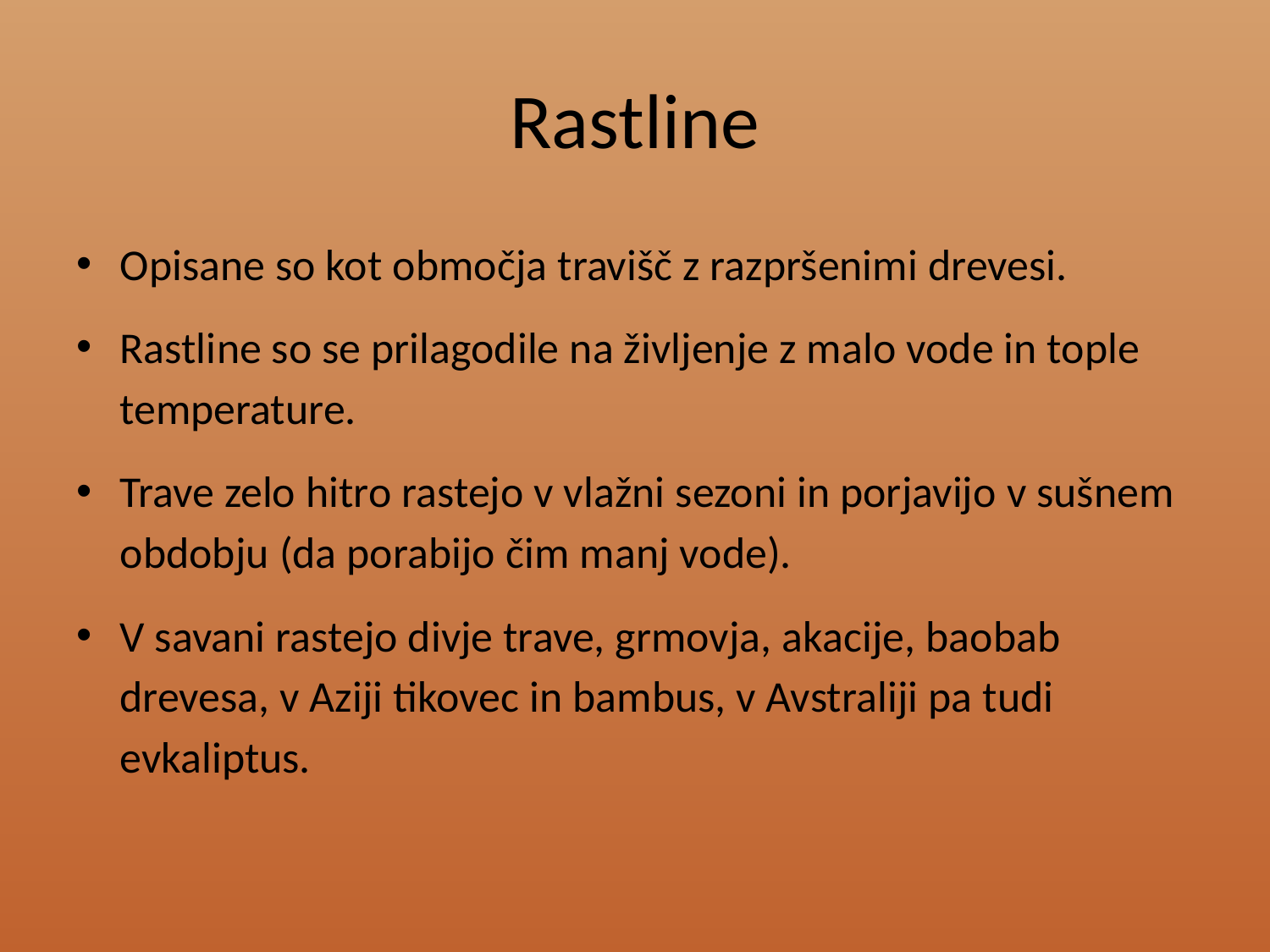

# Rastline
Opisane so kot območja travišč z razpršenimi drevesi.
Rastline so se prilagodile na življenje z malo vode in tople temperature.
Trave zelo hitro rastejo v vlažni sezoni in porjavijo v sušnem obdobju (da porabijo čim manj vode).
V savani rastejo divje trave, grmovja, akacije, baobab drevesa, v Aziji tikovec in bambus, v Avstraliji pa tudi evkaliptus.